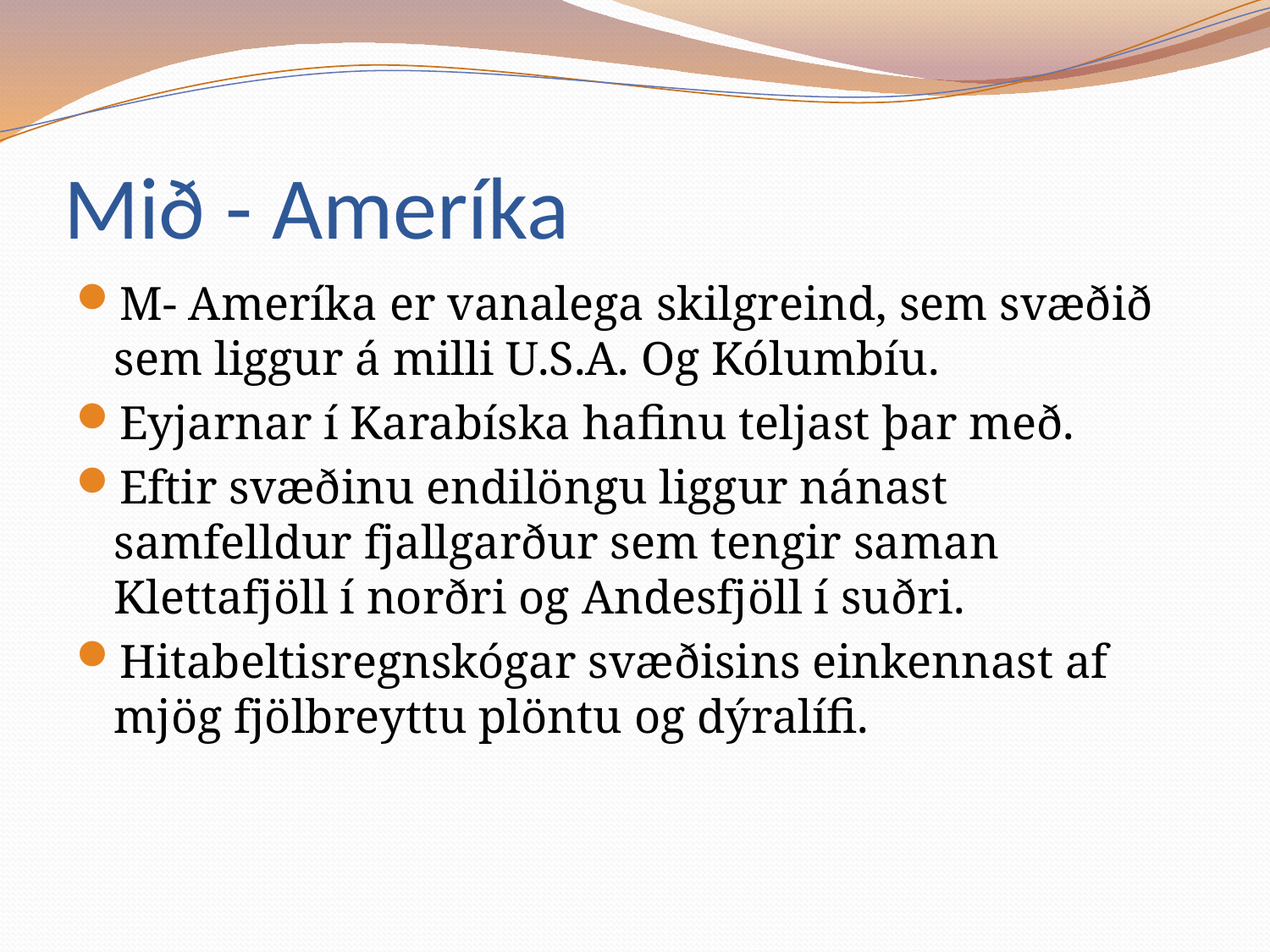

# Mið - Ameríka
M- Ameríka er vanalega skilgreind, sem svæðið sem liggur á milli U.S.A. Og Kólumbíu.
Eyjarnar í Karabíska hafinu teljast þar með.
Eftir svæðinu endilöngu liggur nánast samfelldur fjallgarður sem tengir saman Klettafjöll í norðri og Andesfjöll í suðri.
Hitabeltisregnskógar svæðisins einkennast af mjög fjölbreyttu plöntu og dýralífi.